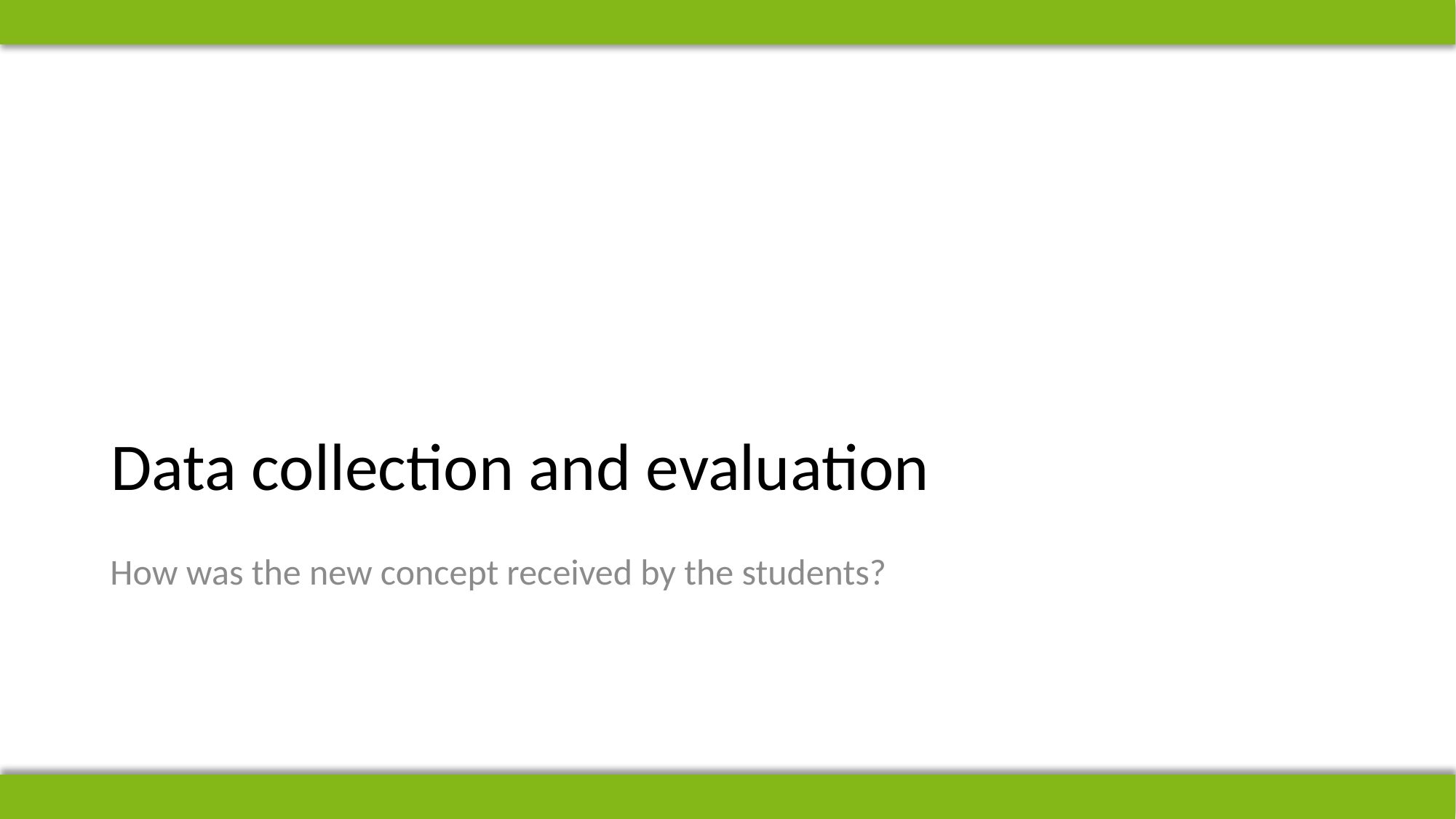

# Data collection and evaluation
How was the new concept received by the students?